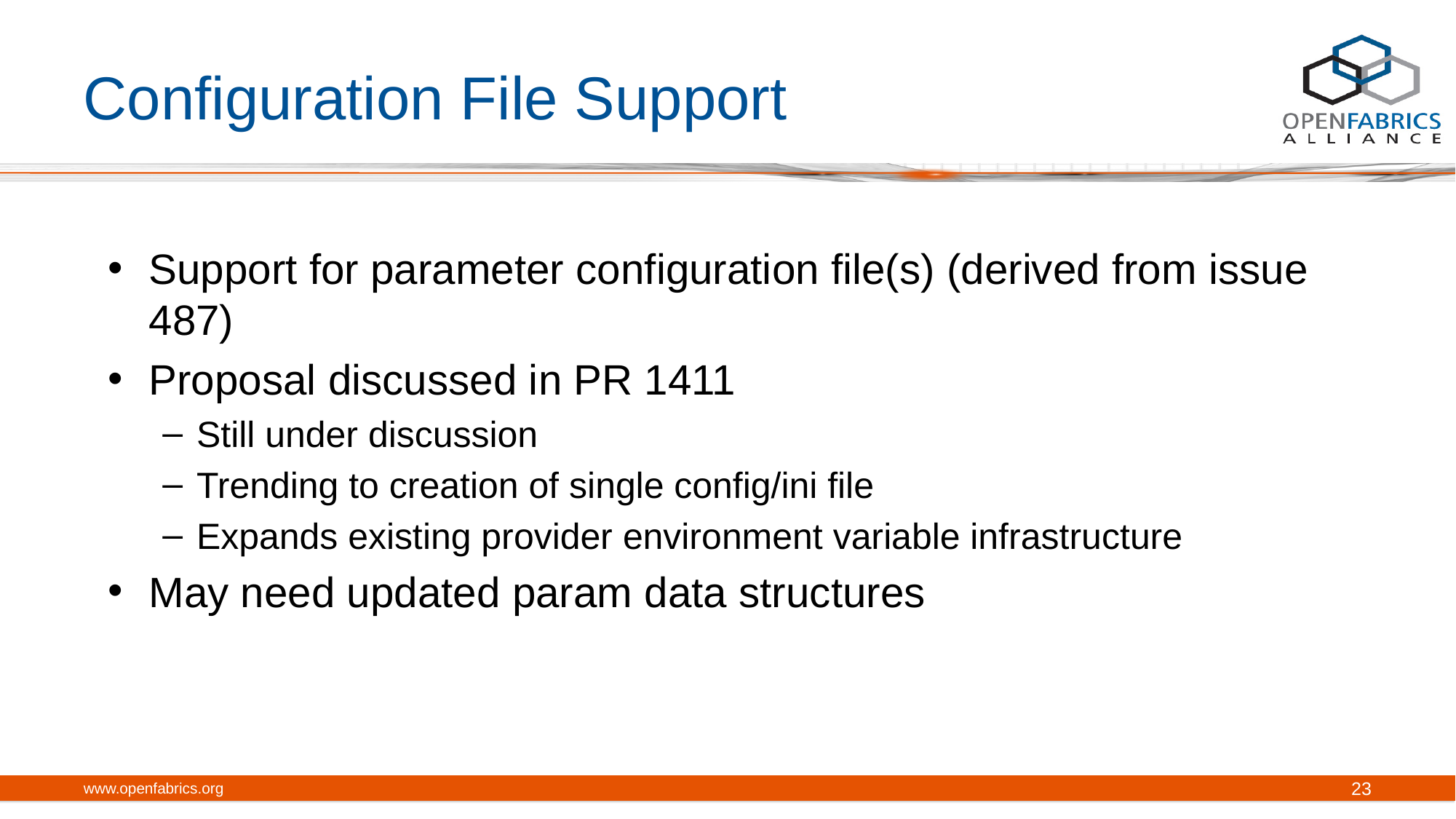

# Configuration File Support
Support for parameter configuration file(s) (derived from issue 487)
Proposal discussed in PR 1411
Still under discussion
Trending to creation of single config/ini file
Expands existing provider environment variable infrastructure
May need updated param data structures
www.openfabrics.org
23